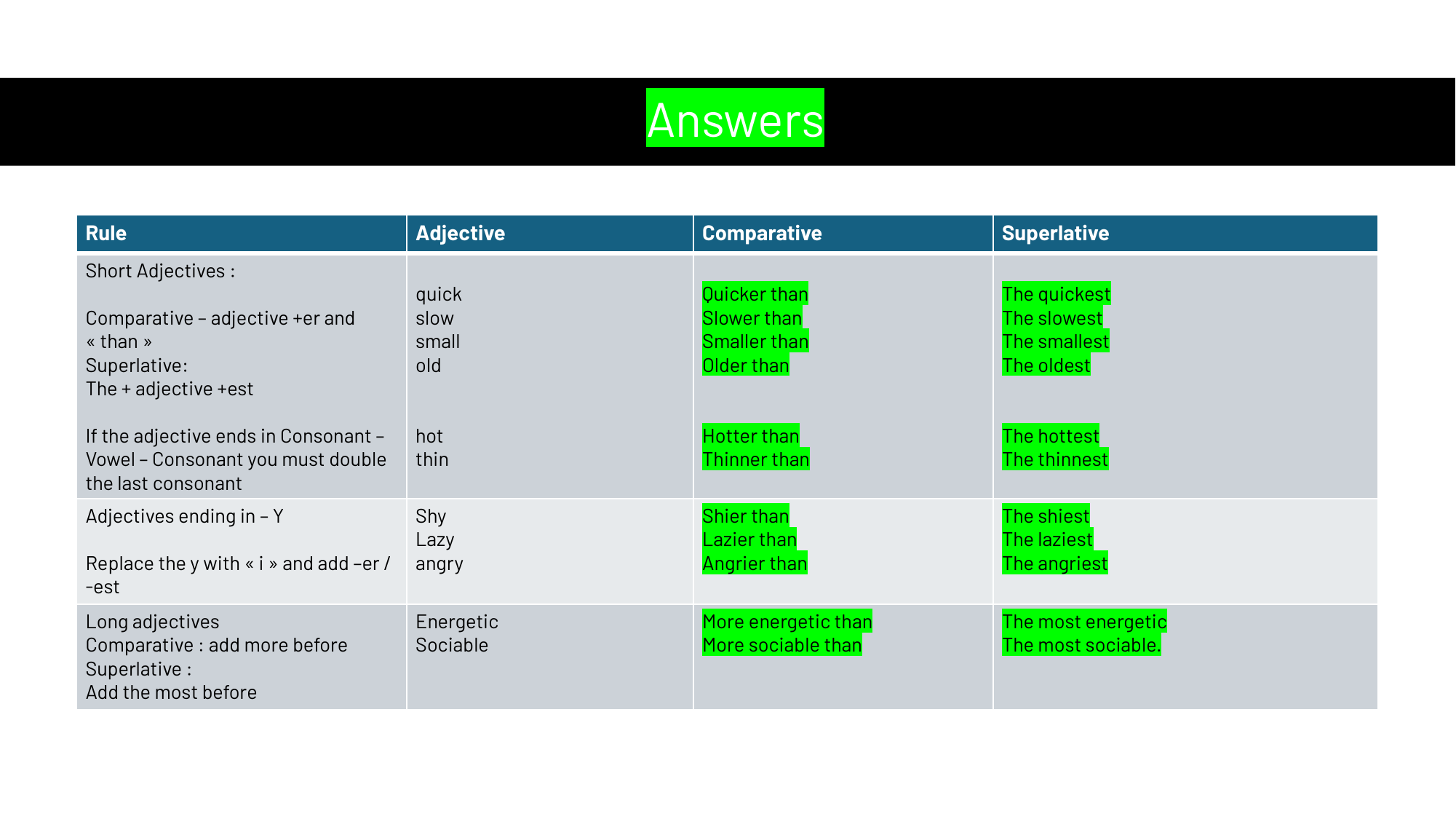

# Answers

| Rule | Adjective | Comparative | Superlative |
| --- | --- | --- | --- |
| Short Adjectives : Comparative – adjective +er and « than » Superlative: The + adjective +est If the adjective ends in Consonant – Vowel – Consonant you must double the last consonant | quick slow small old hot thin | Quicker than Slower than Smaller than Older than Hotter than Thinner than | The quickest The slowest The smallest The oldest The hottest The thinnest |
| Adjectives ending in – Y Replace the y with « i » and add –er / -est | Shy Lazy angry | Shier than Lazier than Angrier than | The shiest The laziest The angriest |
| Long adjectives Comparative : add more before Superlative : Add the most before | Energetic Sociable | More energetic than More sociable than | The most energetic The most sociable. |